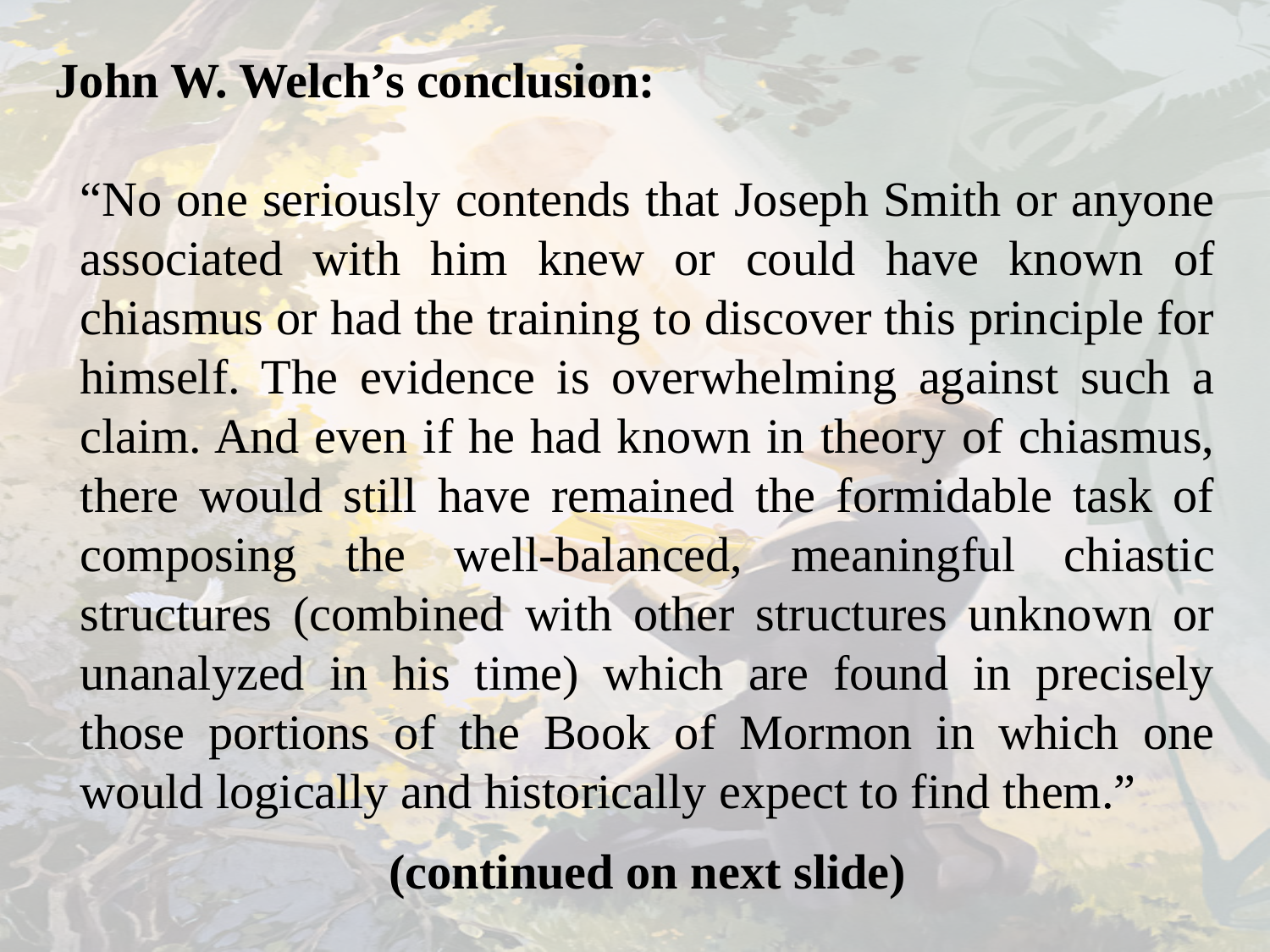

John W. Welch’s conclusion:

“No one seriously contends that Joseph Smith or anyone associated with him knew or could have known of chiasmus or had the training to discover this principle for himself. The evidence is overwhelming against such a claim. And even if he had known in theory of chiasmus, there would still have remained the formidable task of composing the well-balanced, meaningful chiastic structures (combined with other structures unknown or unanalyzed in his time) which are found in precisely those portions of the Book of Mormon in which one would logically and historically expect to find them.”
(continued on next slide)